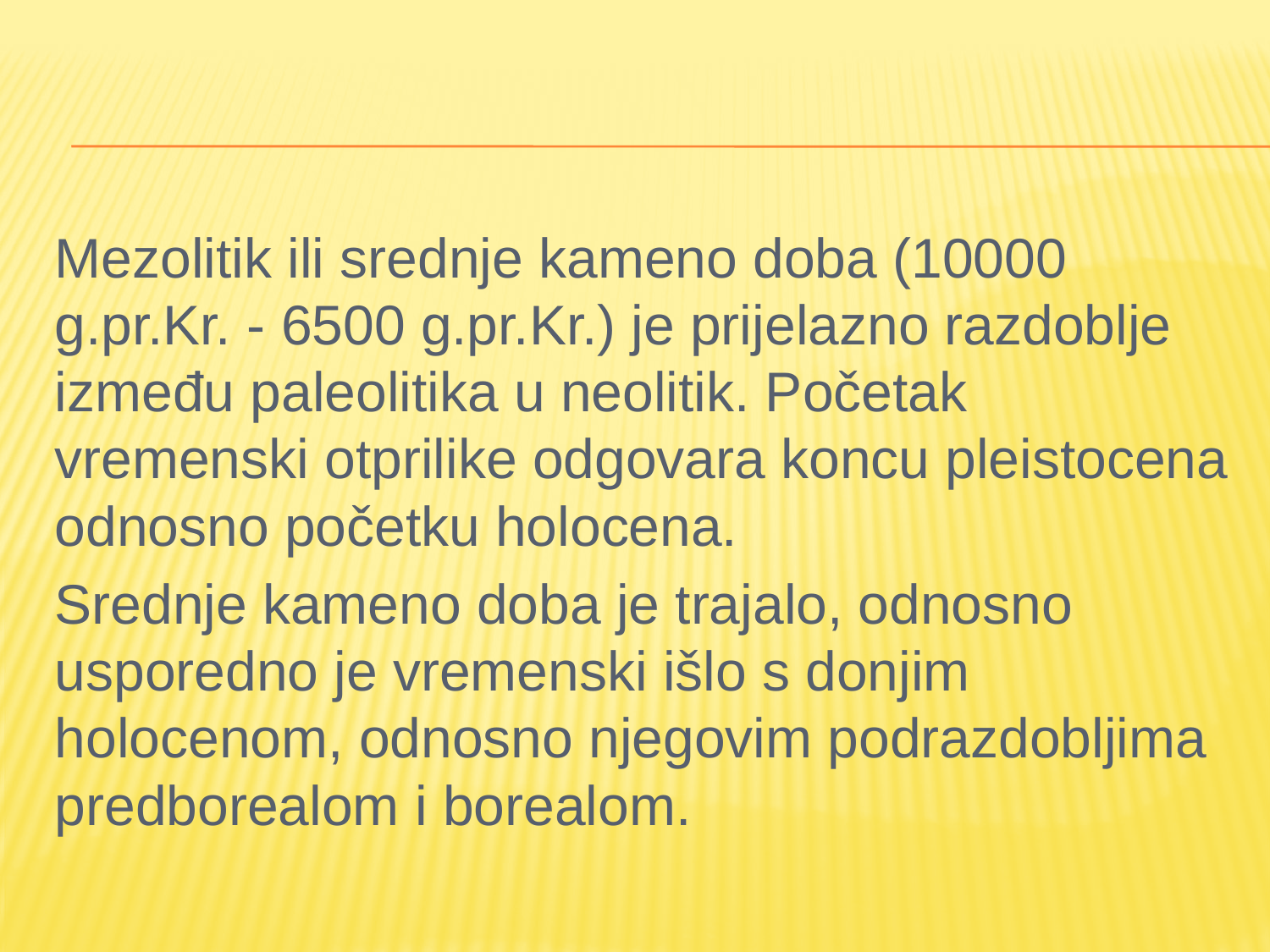

#
Mezolitik ili srednje kameno doba (10000 g.pr.Kr. - 6500 g.pr.Kr.) je prijelazno razdoblje između paleolitika u neolitik. Početak vremenski otprilike odgovara koncu pleistocena odnosno početku holocena.
Srednje kameno doba je trajalo, odnosno usporedno je vremenski išlo s donjim holocenom, odnosno njegovim podrazdobljima predborealom i borealom.